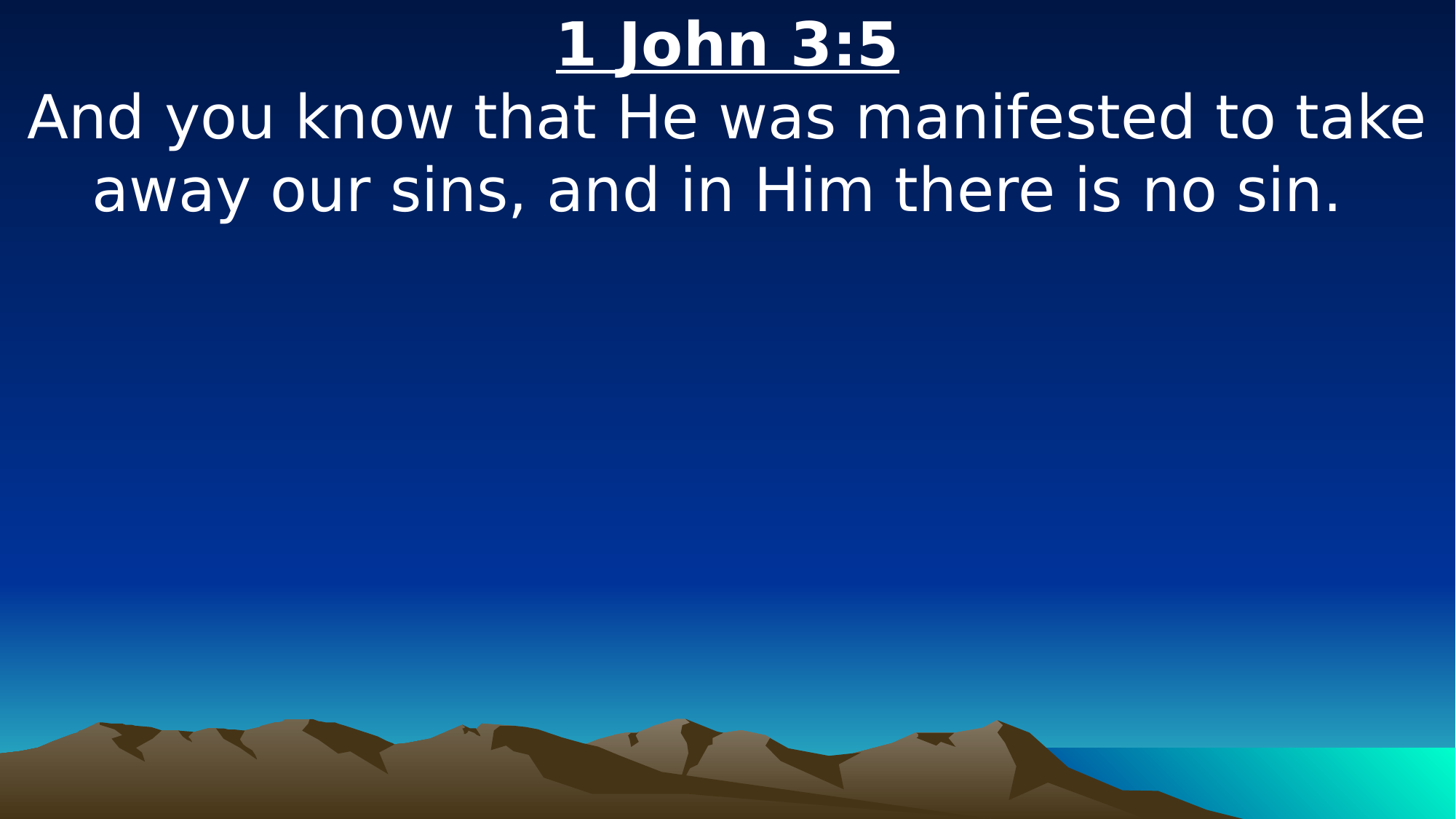

1 John 3:5
And you know that He was manifested to take away our sins, and in Him there is no sin.